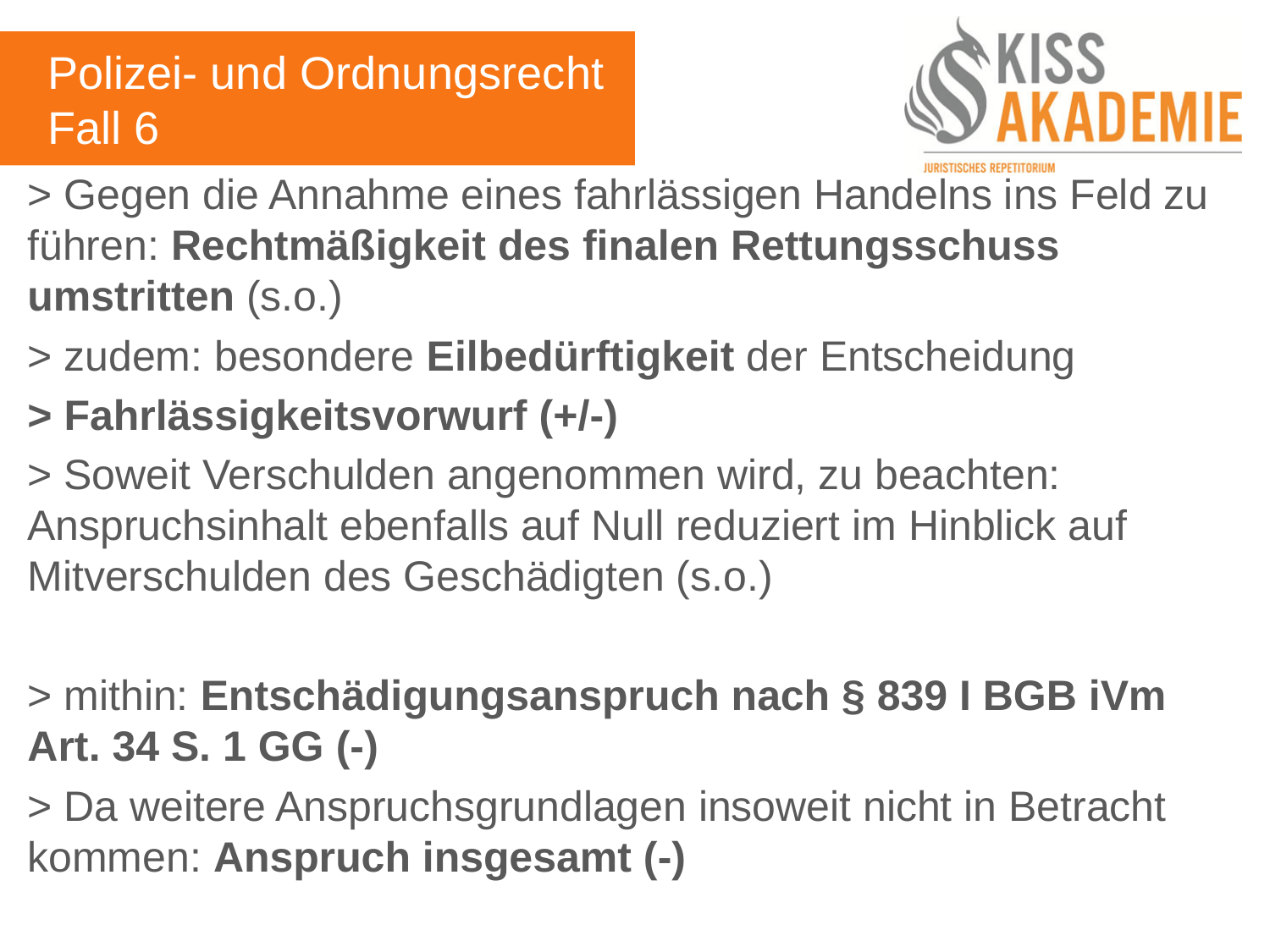

Polizei- und Ordnungsrecht
Fall 6
> Gegen die Annahme eines fahrlässigen Handelns ins Feld zu führen: Rechtmäßigkeit des finalen Rettungsschuss umstritten (s.o.)
> zudem: besondere Eilbedürftigkeit der Entscheidung
> Fahrlässigkeitsvorwurf (+/-)
> Soweit Verschulden angenommen wird, zu beachten: Anspruchsinhalt ebenfalls auf Null reduziert im Hinblick auf Mitverschulden des Geschädigten (s.o.)

> mithin: Entschädigungsanspruch nach § 839 I BGB iVm Art. 34 S. 1 GG (-)
> Da weitere Anspruchsgrundlagen insoweit nicht in Betracht kommen: Anspruch insgesamt (-)